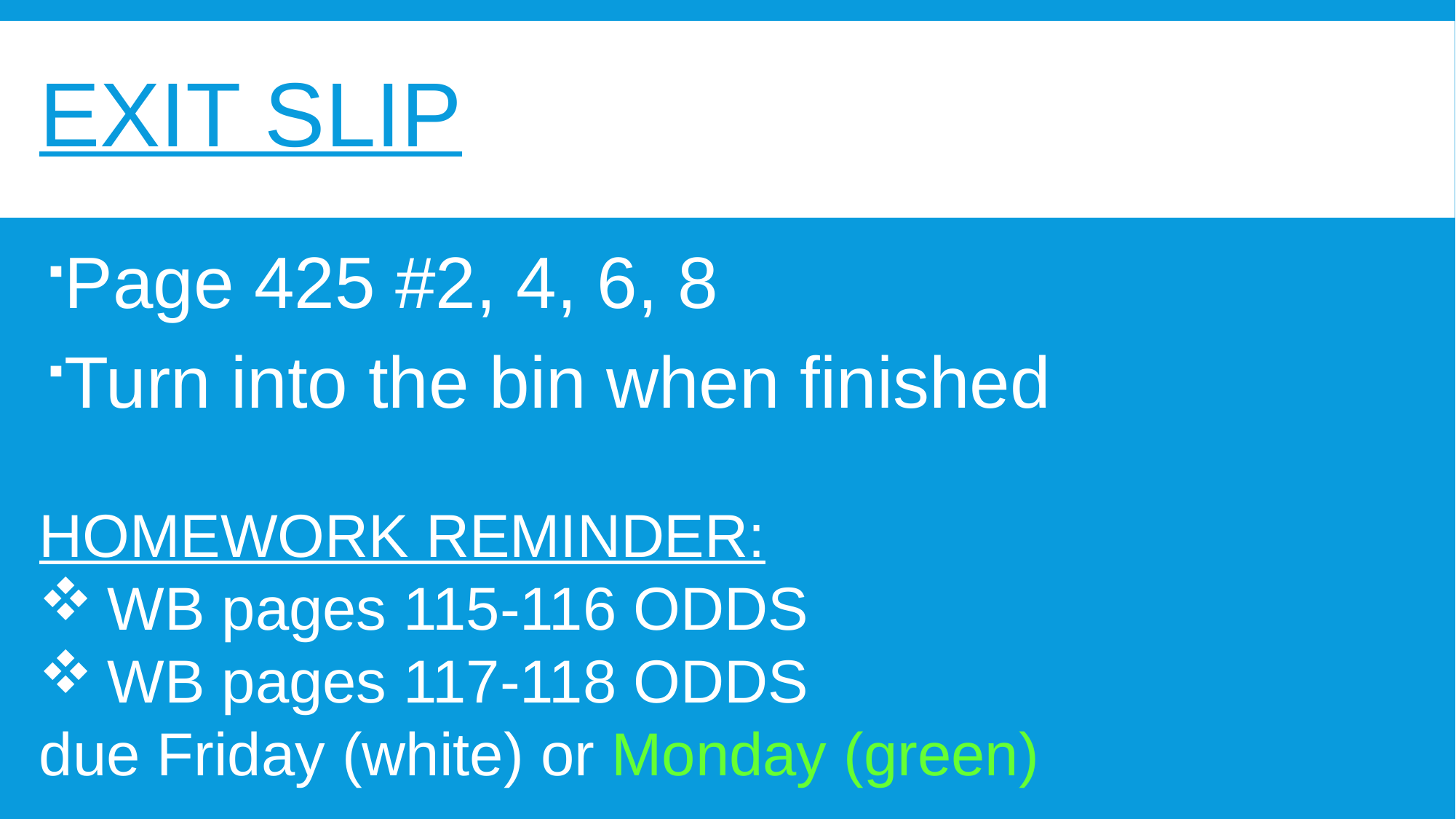

# EXIT SLIP
Page 425 #2, 4, 6, 8
Turn into the bin when finished
HOMEWORK REMINDER:
WB pages 115-116 ODDS
WB pages 117-118 ODDS
due Friday (white) or Monday (green)